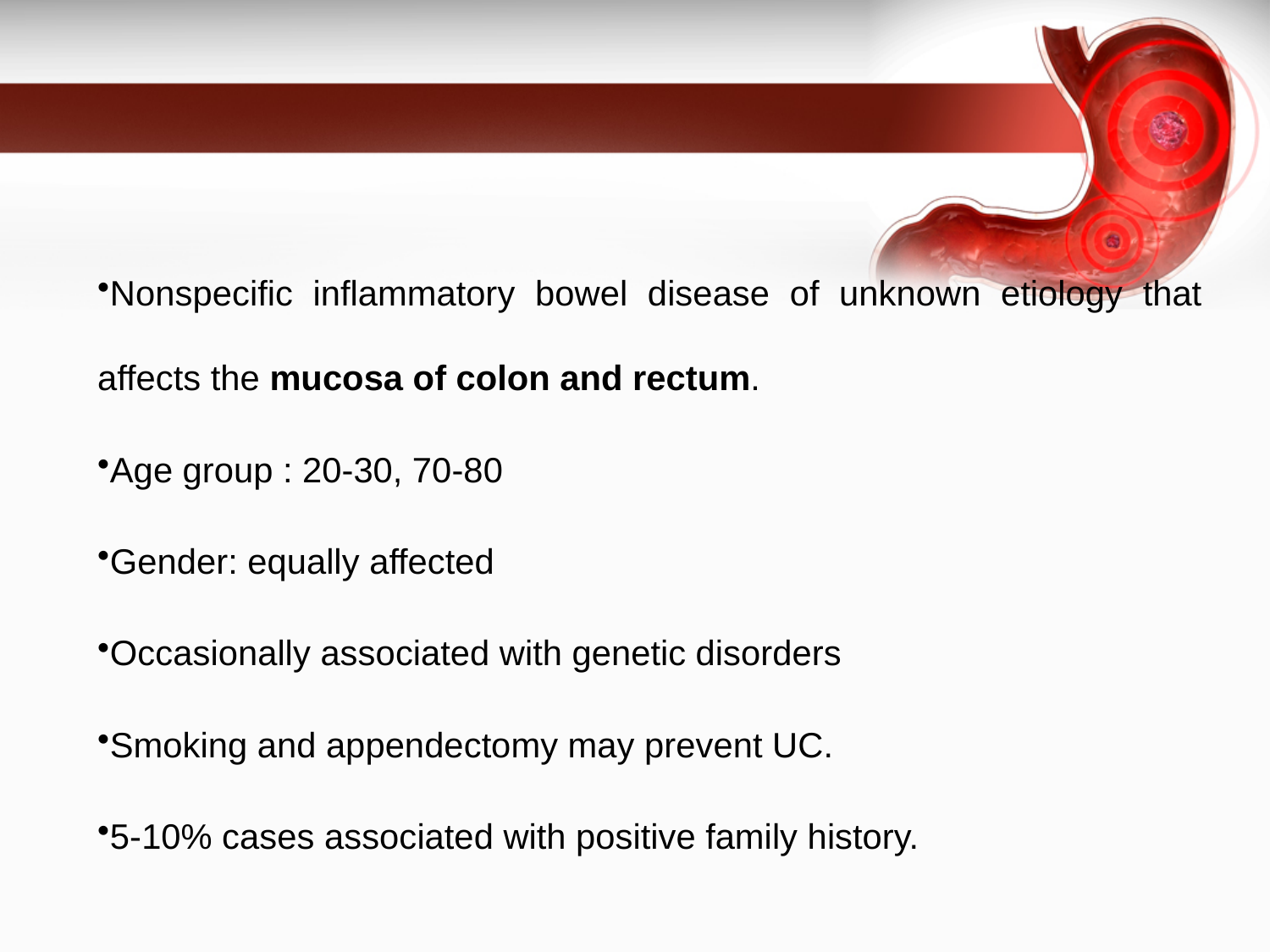

Nonspecific inflammatory bowel disease of unknown etiology that affects the mucosa of colon and rectum.
Age group : 20-30, 70-80
Gender: equally affected
Occasionally associated with genetic disorders
Smoking and appendectomy may prevent UC.
5-10% cases associated with positive family history.